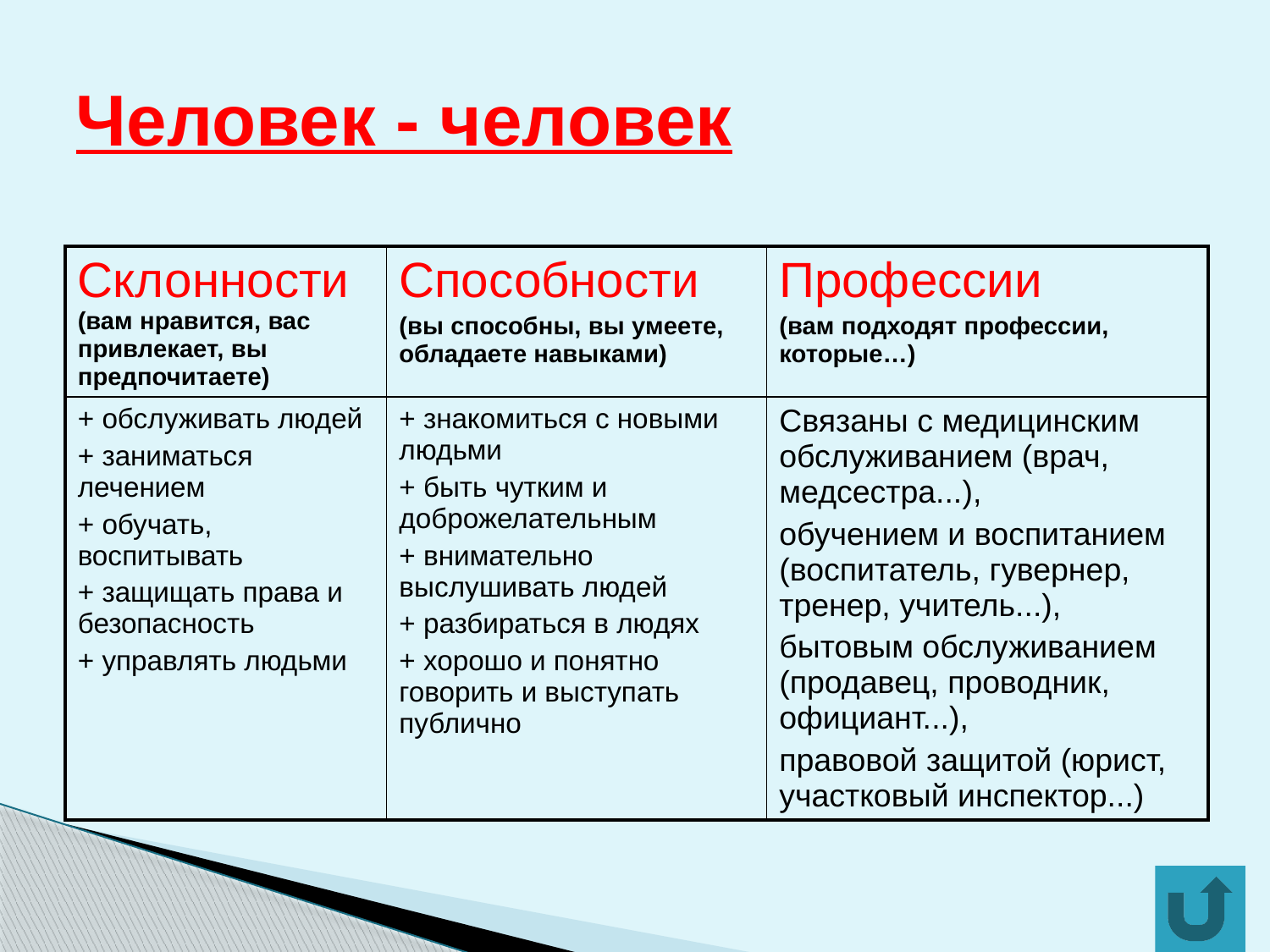

# Человек - человек
| Склонности (вам нравится, вас привлекает, вы предпочитаете) | Способности (вы способны, вы умеете, обладаете навыками) | Профессии (вам подходят профессии, которые…) |
| --- | --- | --- |
| + обслуживать людей + заниматься лечением + обучать, воспитывать + защищать права и безопасность + управлять людьми | + знакомиться с новыми людьми + быть чутким и доброжелательным + внимательно выслушивать людей + разбираться в людях + хорошо и понятно говорить и выступать публично | Связаны с медицинским обслуживанием (врач, медсестра...), обучением и воспитанием (воспитатель, гувернер, тренер, учитель...), бытовым обслуживанием (продавец, проводник, официант...), правовой защитой (юрист, участковый инспектор...) |